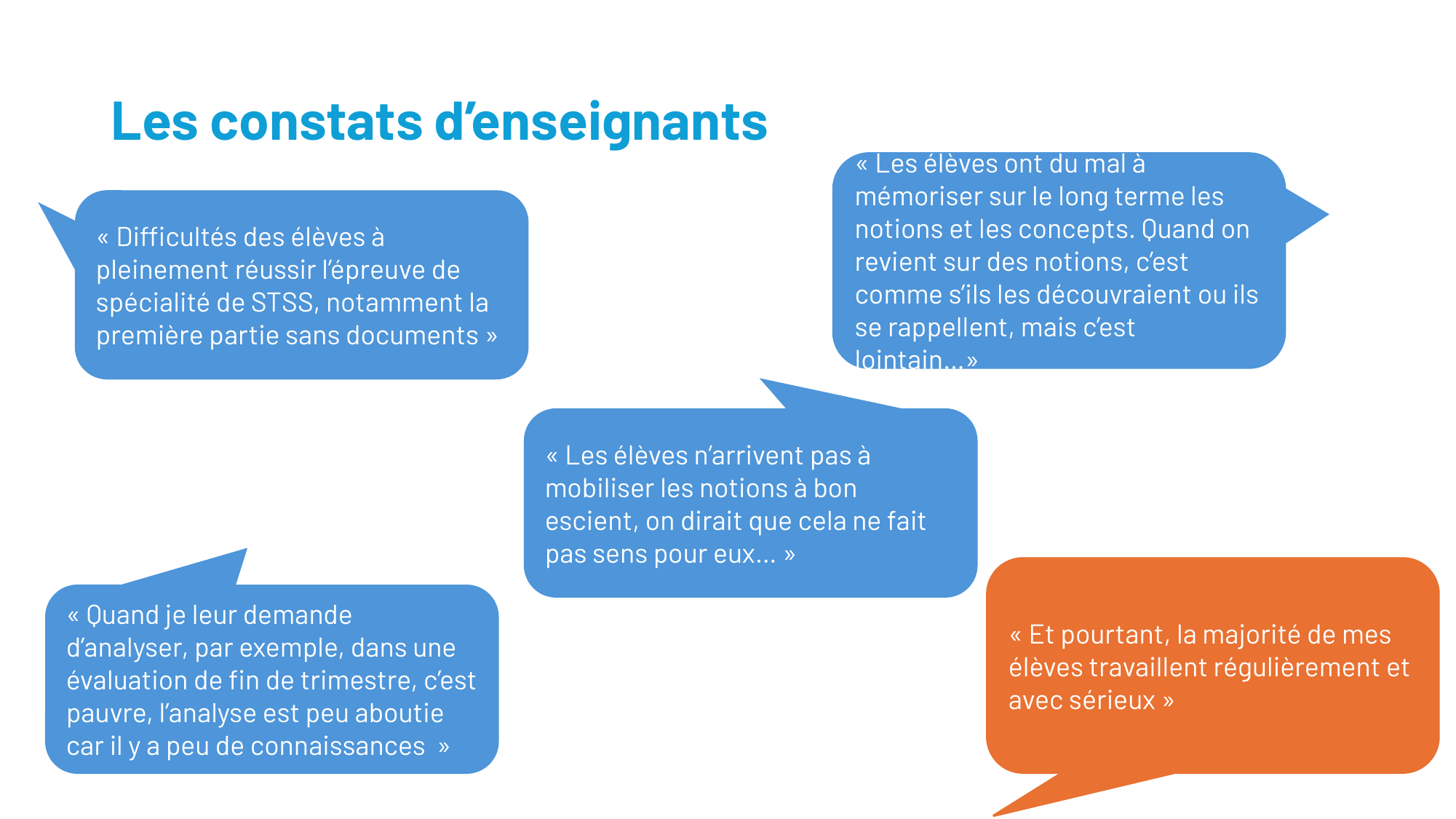

# Les constats d’enseignants
« Les élèves ont du mal à mémoriser sur le long terme les notions et les concepts. Quand on revient sur des notions, c’est comme s’ils les découvraient ou ils se rappellent, mais c’est lointain…»
« Difficultés des élèves à pleinement réussir l’épreuve de spécialité de STSS, notamment la première partie sans documents »
« Les élèves n’arrivent pas à mobiliser les notions à bon escient, on dirait que cela ne fait pas sens pour eux… »
« Et pourtant, la majorité de mes élèves travaillent régulièrement et avec sérieux »
« Quand je leur demande d’analyser, par exemple, dans une évaluation de fin de trimestre, c’est pauvre, l’analyse est peu aboutie car il y a peu de connaissances  »